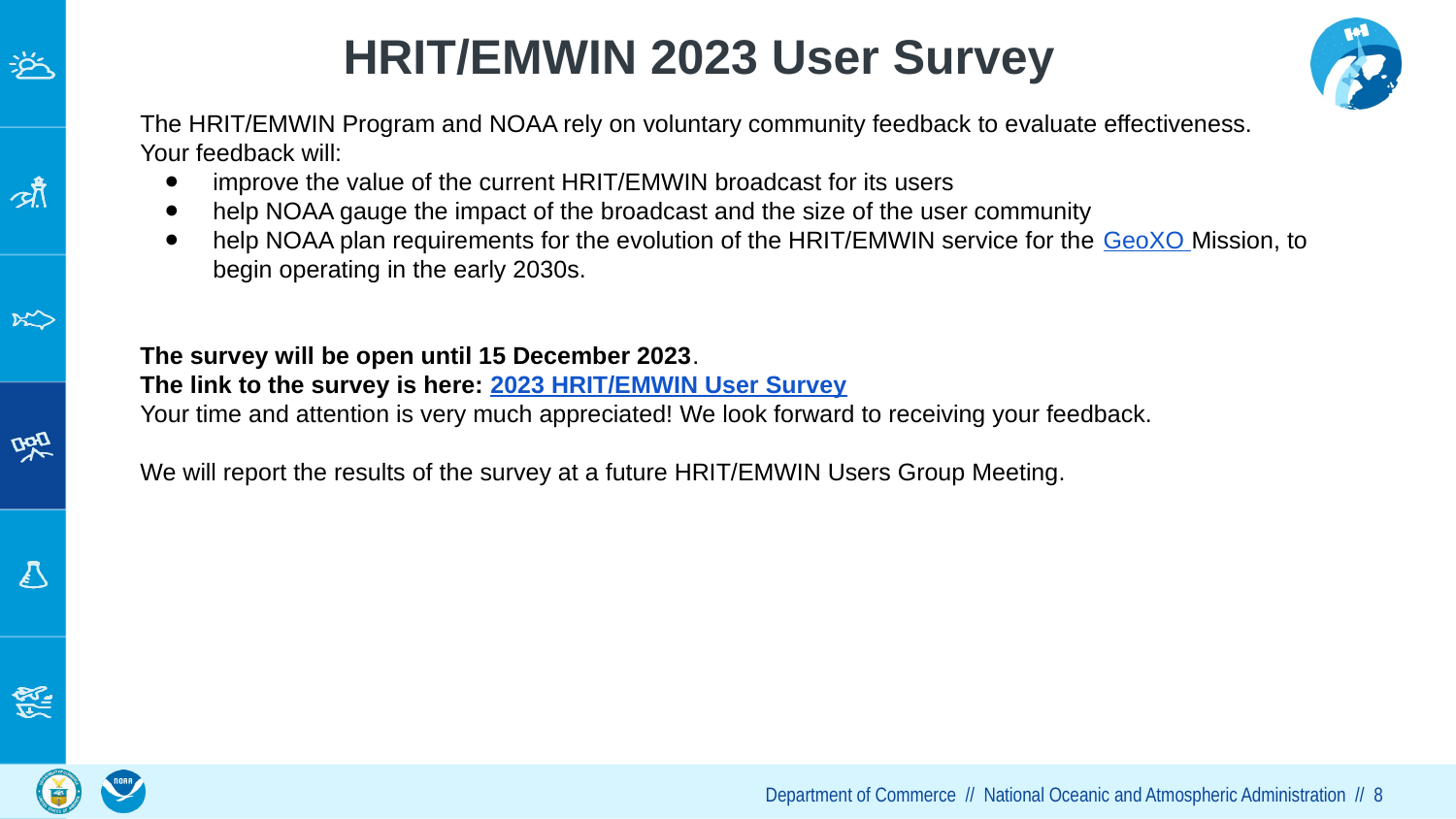

# HRIT/EMWIN 2023 User Survey
The HRIT/EMWIN Program and NOAA rely on voluntary community feedback to evaluate effectiveness.
Your feedback will:
improve the value of the current HRIT/EMWIN broadcast for its users
help NOAA gauge the impact of the broadcast and the size of the user community
help NOAA plan requirements for the evolution of the HRIT/EMWIN service for the GeoXO Mission, to begin operating in the early 2030s.

The survey will be open until 15 December 2023.
The link to the survey is here: 2023 HRIT/EMWIN User Survey
Your time and attention is very much appreciated! We look forward to receiving your feedback.

We will report the results of the survey at a future HRIT/EMWIN Users Group Meeting.